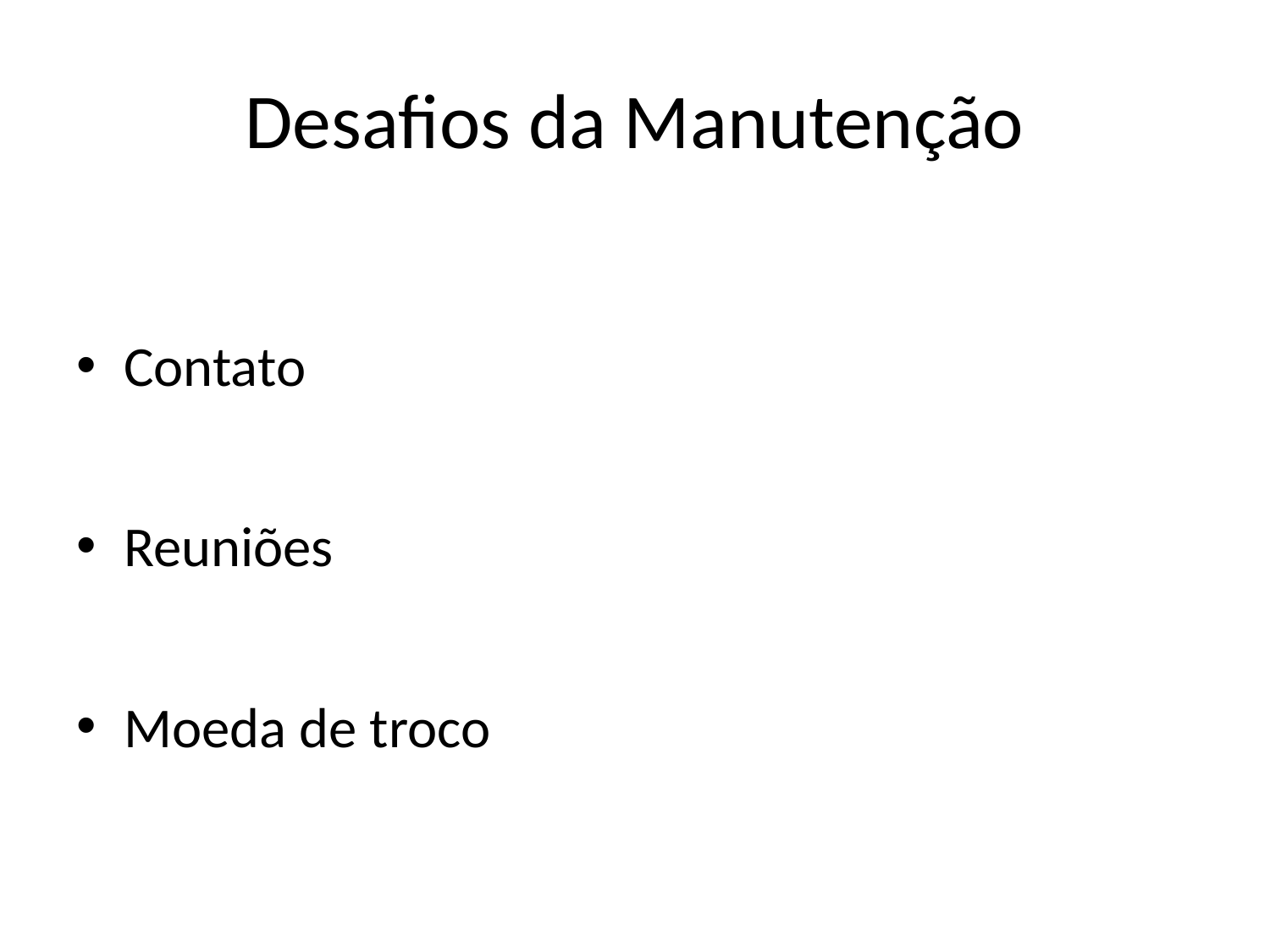

# Desafios da Manutenção
Contato
Reuniões
Moeda de troco